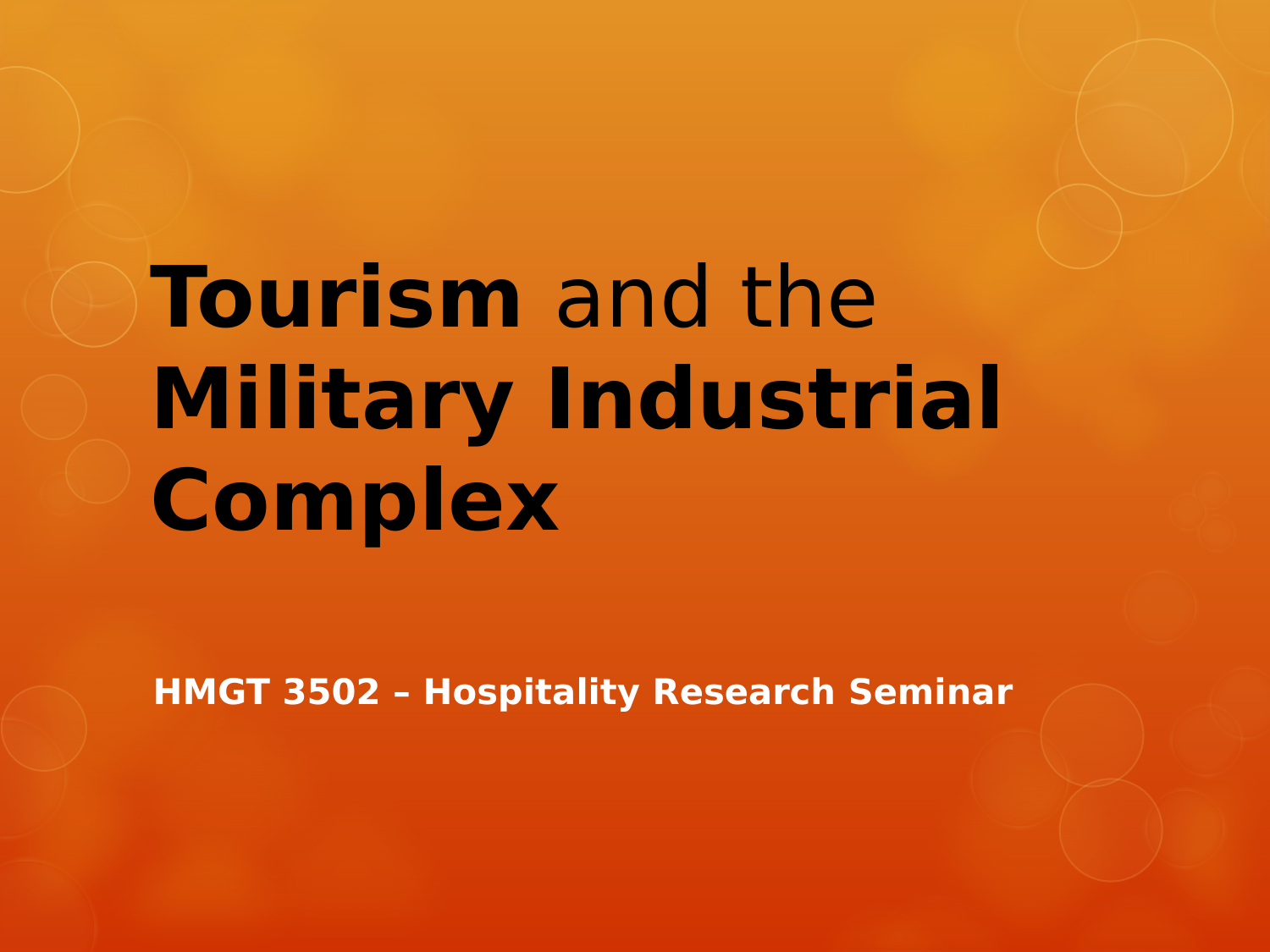

# Tourism and the Military Industrial Complex
HMGT 3502 – Hospitality Research Seminar